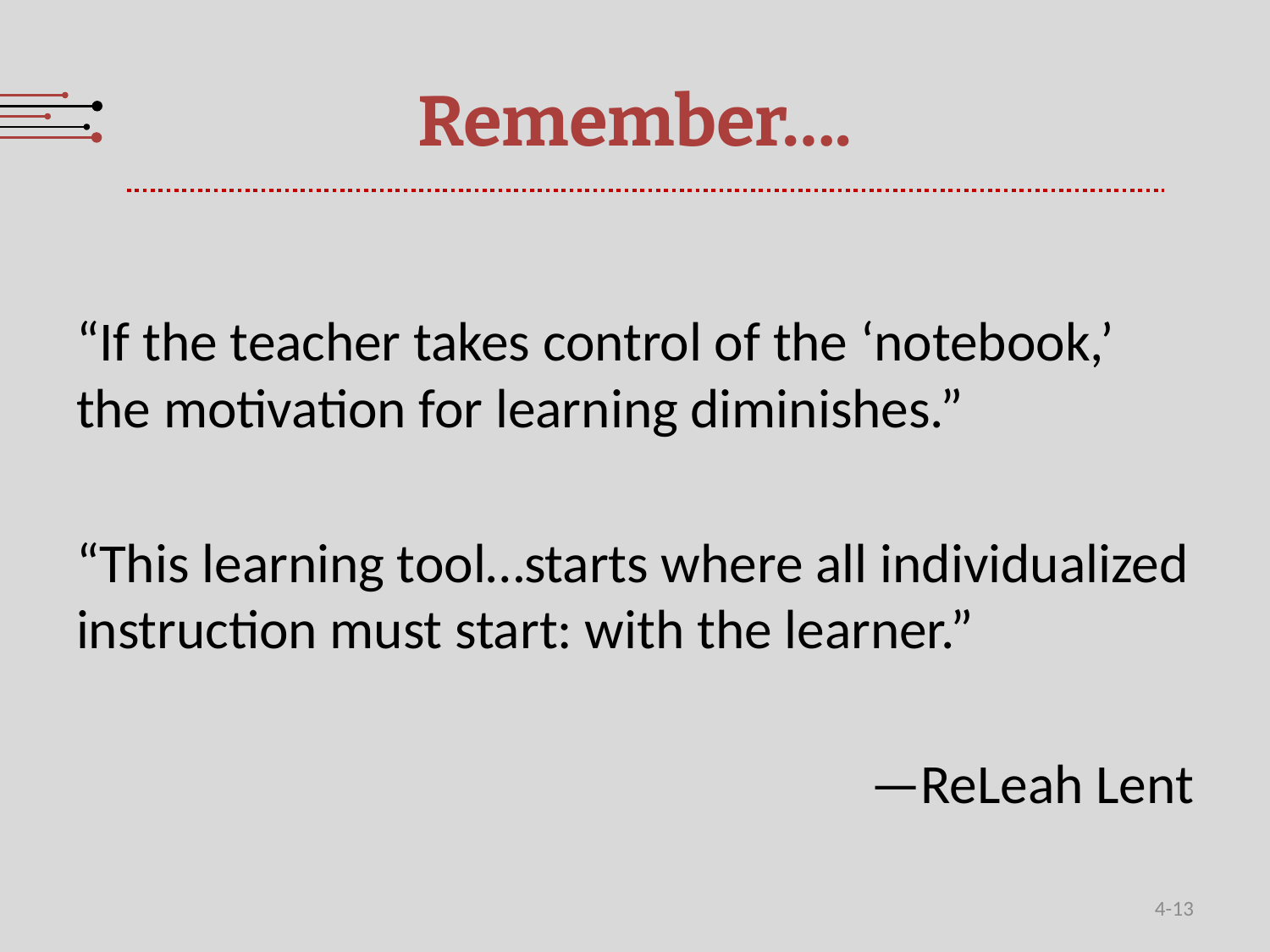

# Remember….

“If the teacher takes control of the ‘notebook,’ the motivation for learning diminishes.”

“This learning tool…starts where all individualized instruction must start: with the learner.”

—ReLeah Lent
4-13